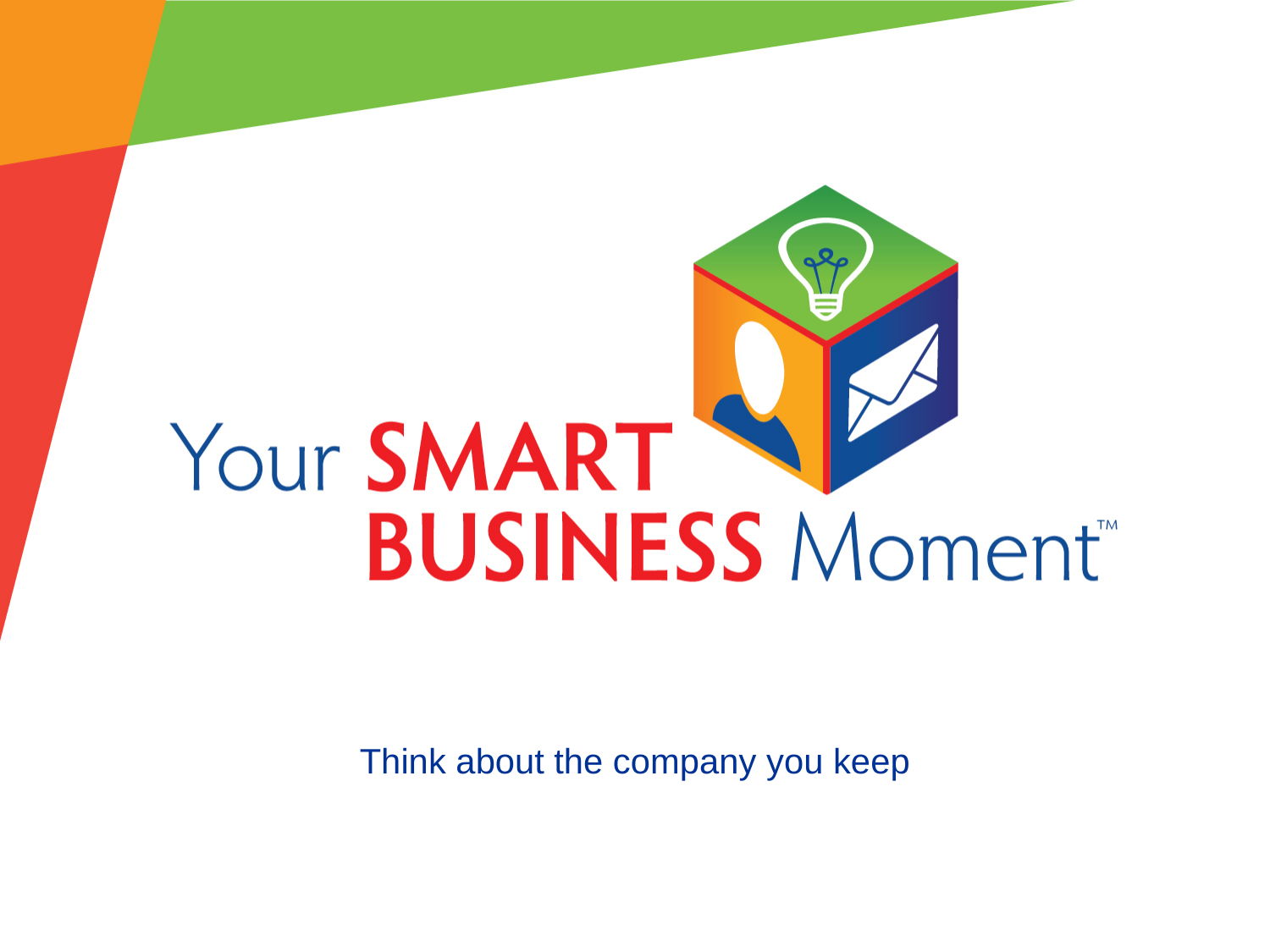

# Think about the company you keep